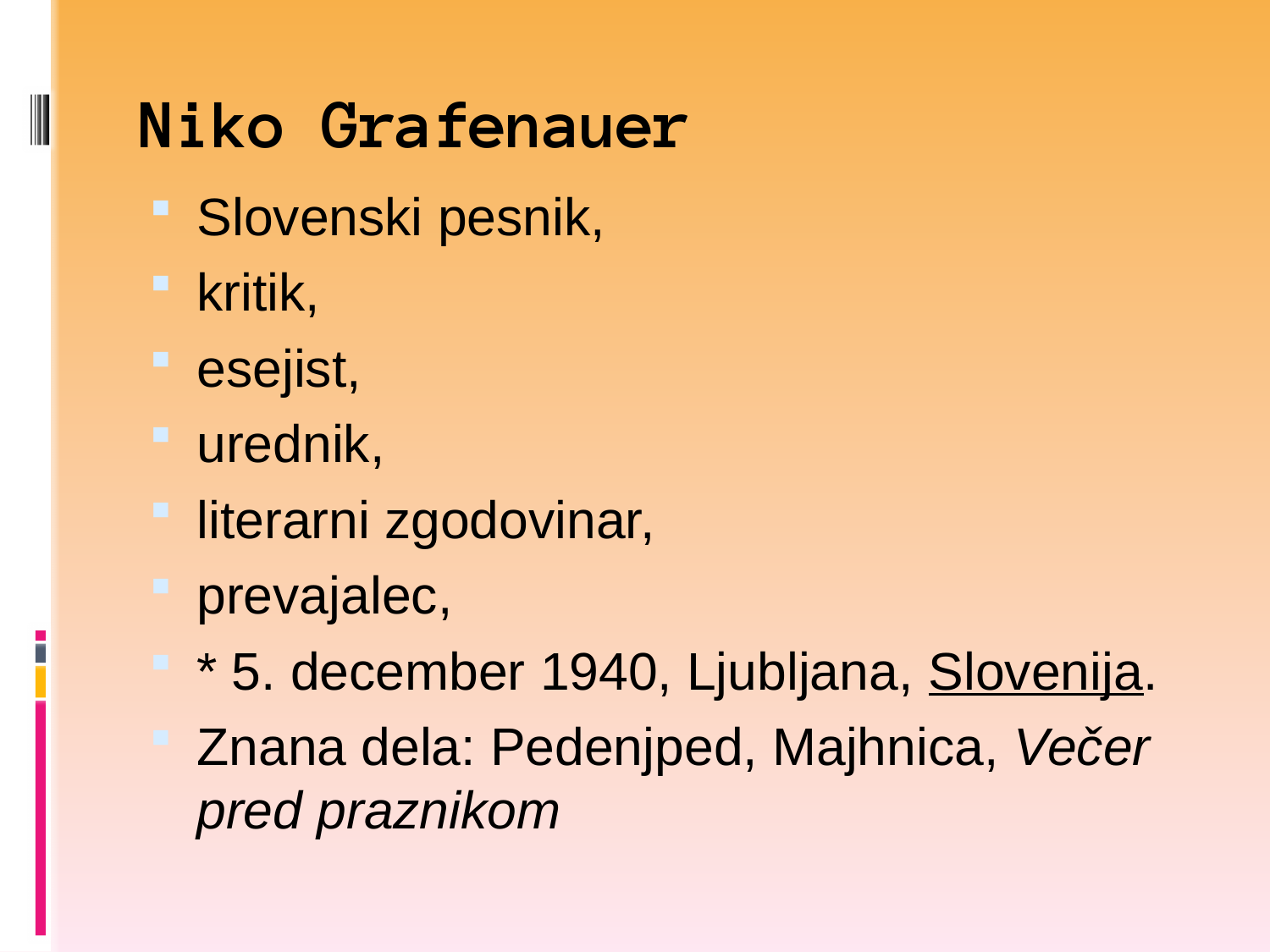

# Niko Grafenauer
Slovenski pesnik,
kritik,
esejist,
urednik,
literarni zgodovinar,
prevajalec,
* 5. december 1940, Ljubljana, Slovenija.
Znana dela: Pedenjped, Majhnica, Večer pred praznikom